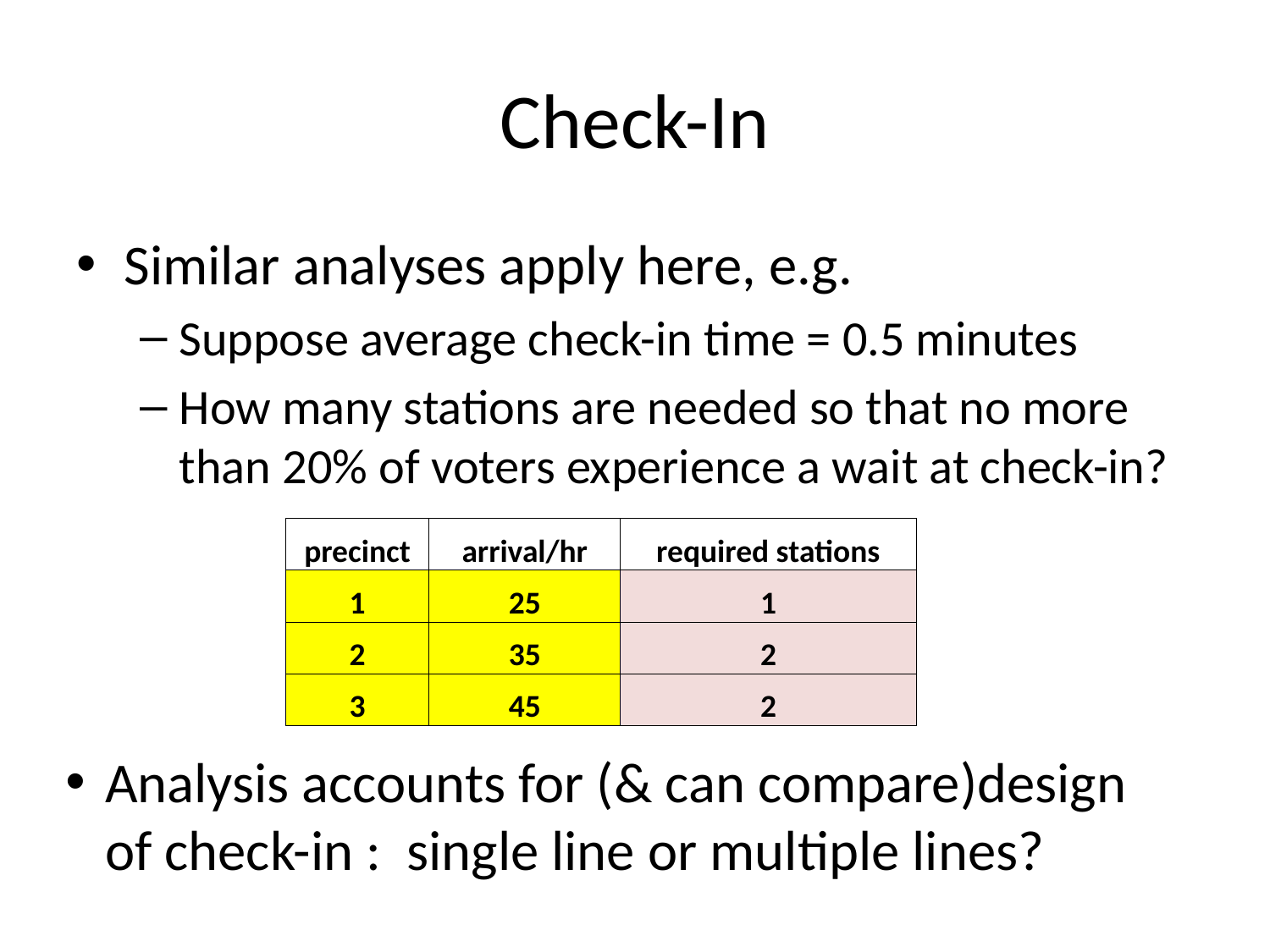

# Check-In
Similar analyses apply here, e.g.
Suppose average check-in time = 0.5 minutes
How many stations are needed so that no more than 20% of voters experience a wait at check-in?
| precinct | arrival/hr | required stations |
| --- | --- | --- |
| 1 | 25 | 1 |
| 2 | 35 | 2 |
| 3 | 45 | 2 |
Analysis accounts for (& can compare)design of check-in :  single line or multiple lines?